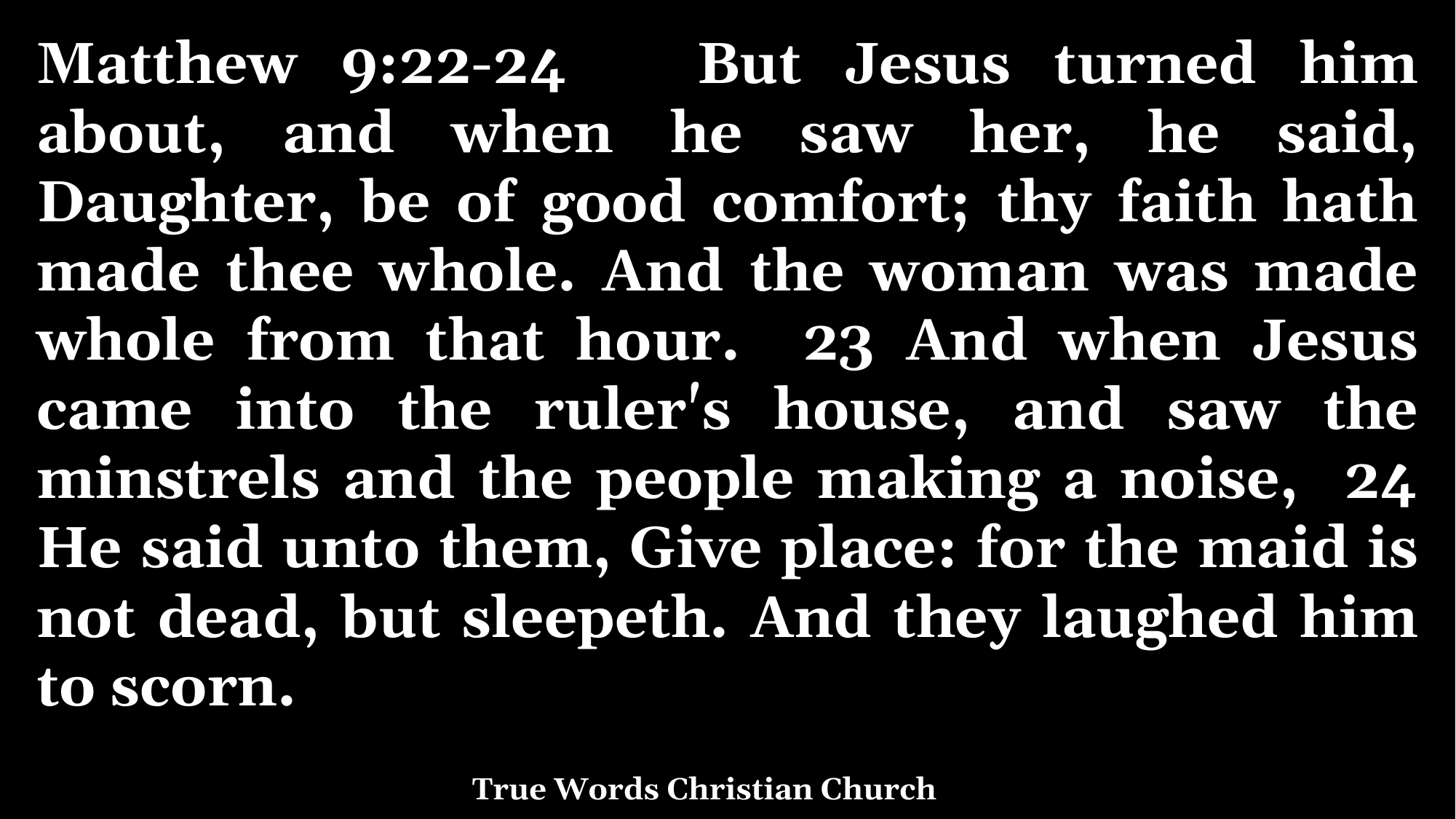

Matthew 9:22-24   But Jesus turned him about, and when he saw her, he said, Daughter, be of good comfort; thy faith hath made thee whole. And the woman was made whole from that hour.  23 And when Jesus came into the ruler's house, and saw the minstrels and the people making a noise,  24 He said unto them, Give place: for the maid is not dead, but sleepeth. And they laughed him to scorn.
True Words Christian Church